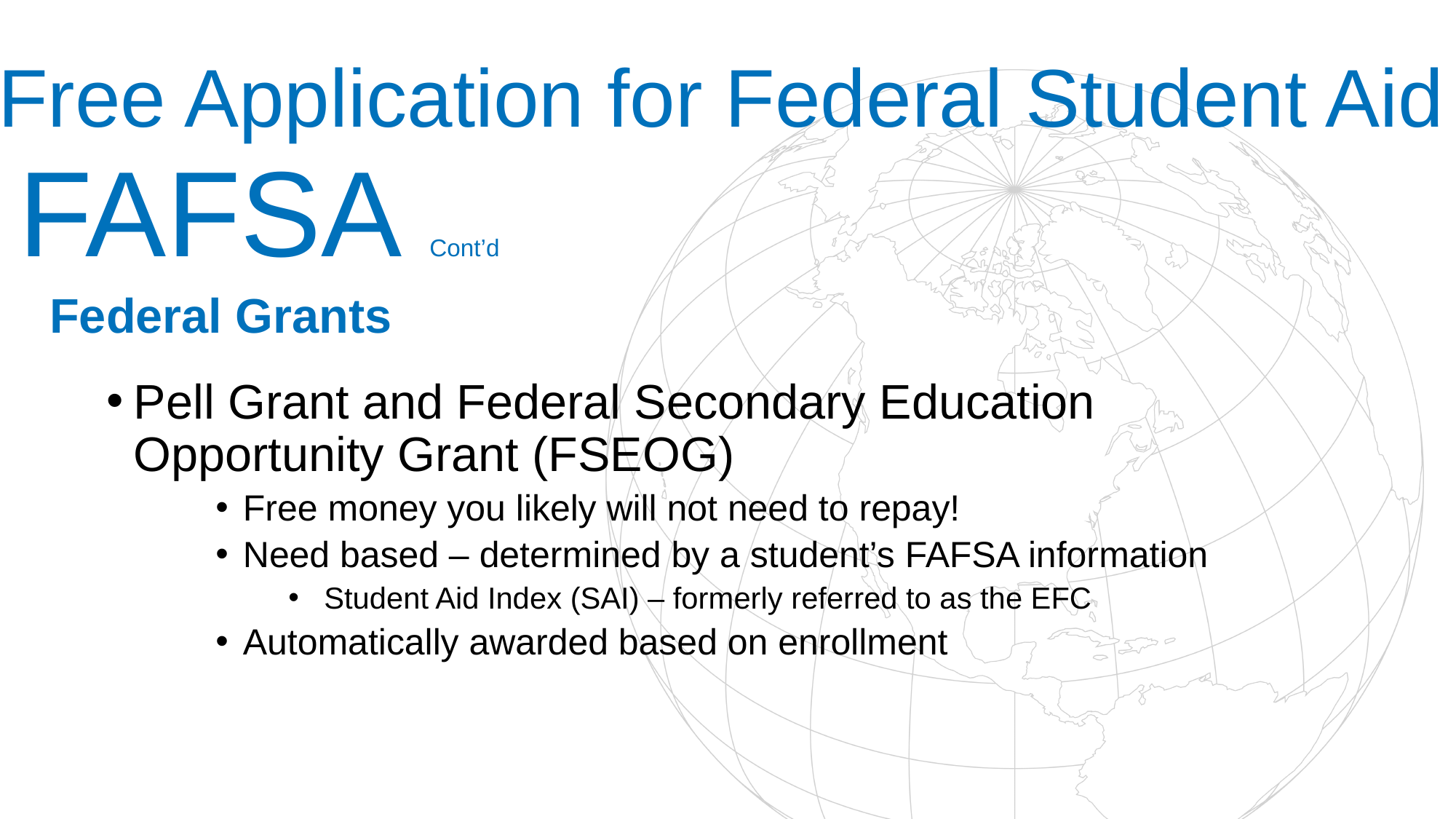

Free Application for Federal Student Aid
FAFSA Cont’d
Federal Grants
Pell Grant and Federal Secondary Education Opportunity Grant (FSEOG)
Free money you likely will not need to repay!
Need based – determined by a student’s FAFSA information
 Student Aid Index (SAI) – formerly referred to as the EFC
Automatically awarded based on enrollment